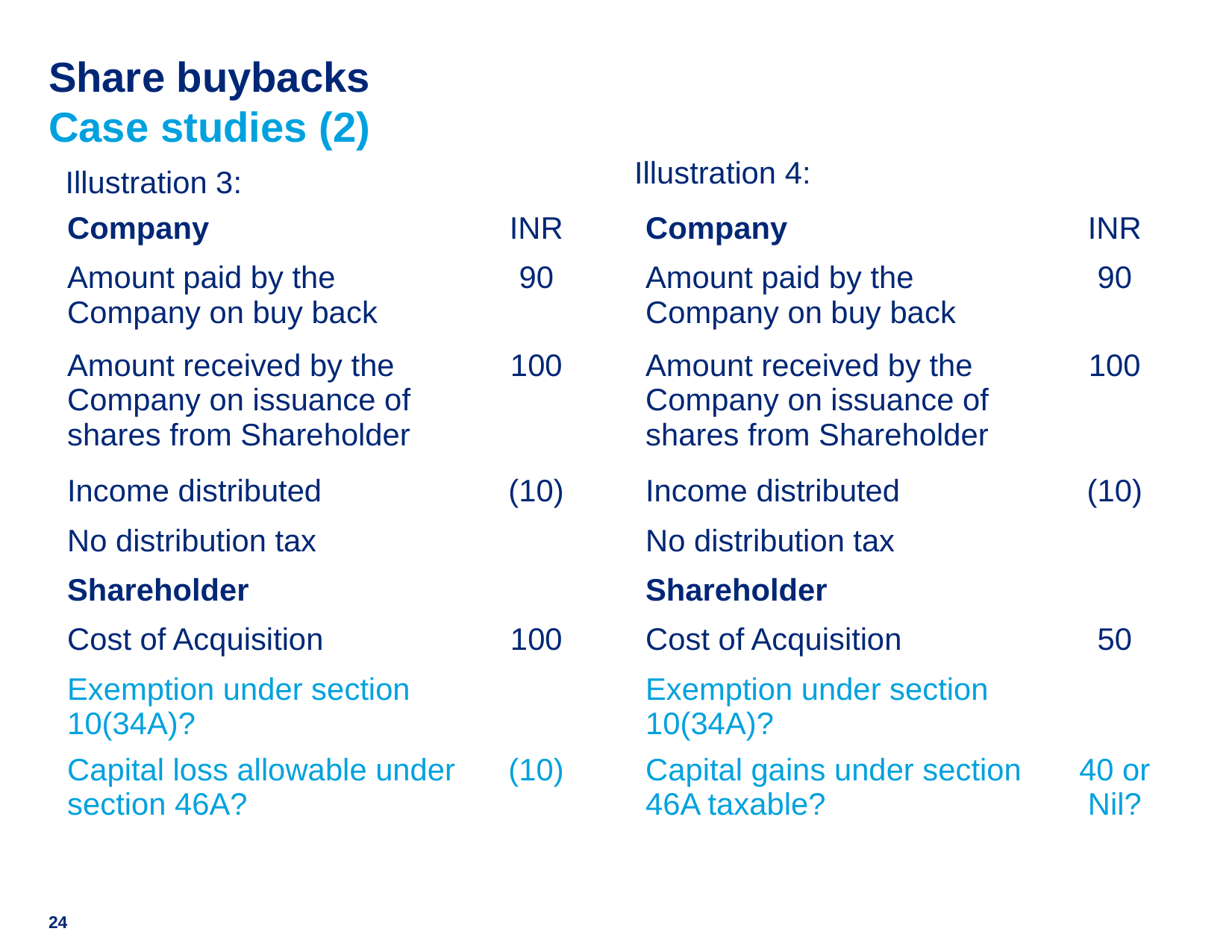

# Share buybacks Case studies (2)
Illustration 4:

Illustration 3:

| Company | INR |
| --- | --- |
| Amount paid by the Company on buy back | 90 |
| Amount received by the Company on issuance of shares from Shareholder | 100 |
| Income distributed | (10) |
| No distribution tax |  |
| Shareholder |  |
| Cost of Acquisition | 100 |
| Exemption under section 10(34A)? |  |
| Capital loss allowable under section 46A? | (10) |
| Company | INR |
| --- | --- |
| Amount paid by the Company on buy back | 90 |
| Amount received by the Company on issuance of shares from Shareholder | 100 |
| Income distributed | (10) |
| No distribution tax |  |
| Shareholder |  |
| Cost of Acquisition | 50 |
| Exemption under section 10(34A)? |  |
| Capital gains under section 46A taxable? | 40 or Nil? |
24